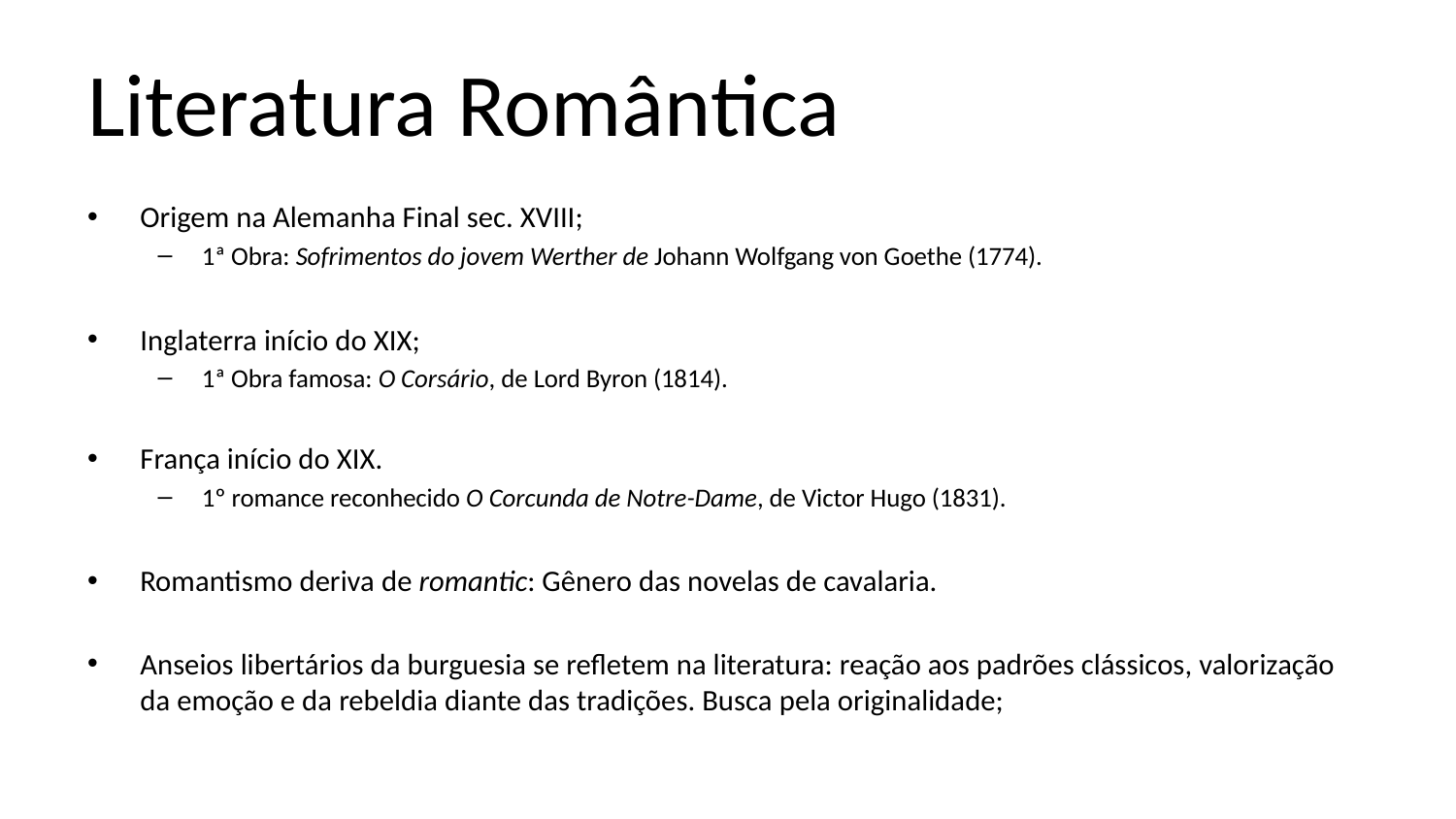

# Literatura Romântica
Origem na Alemanha Final sec. XVIII;
1ª Obra: Sofrimentos do jovem Werther de Johann Wolfgang von Goethe (1774).

Inglaterra início do XIX;
1ª Obra famosa: O Corsário, de Lord Byron (1814).

França início do XIX.
1º romance reconhecido O Corcunda de Notre-Dame, de Victor Hugo (1831).

Romantismo deriva de romantic: Gênero das novelas de cavalaria.

Anseios libertários da burguesia se refletem na literatura: reação aos padrões clássicos, valorização da emoção e da rebeldia diante das tradições. Busca pela originalidade;